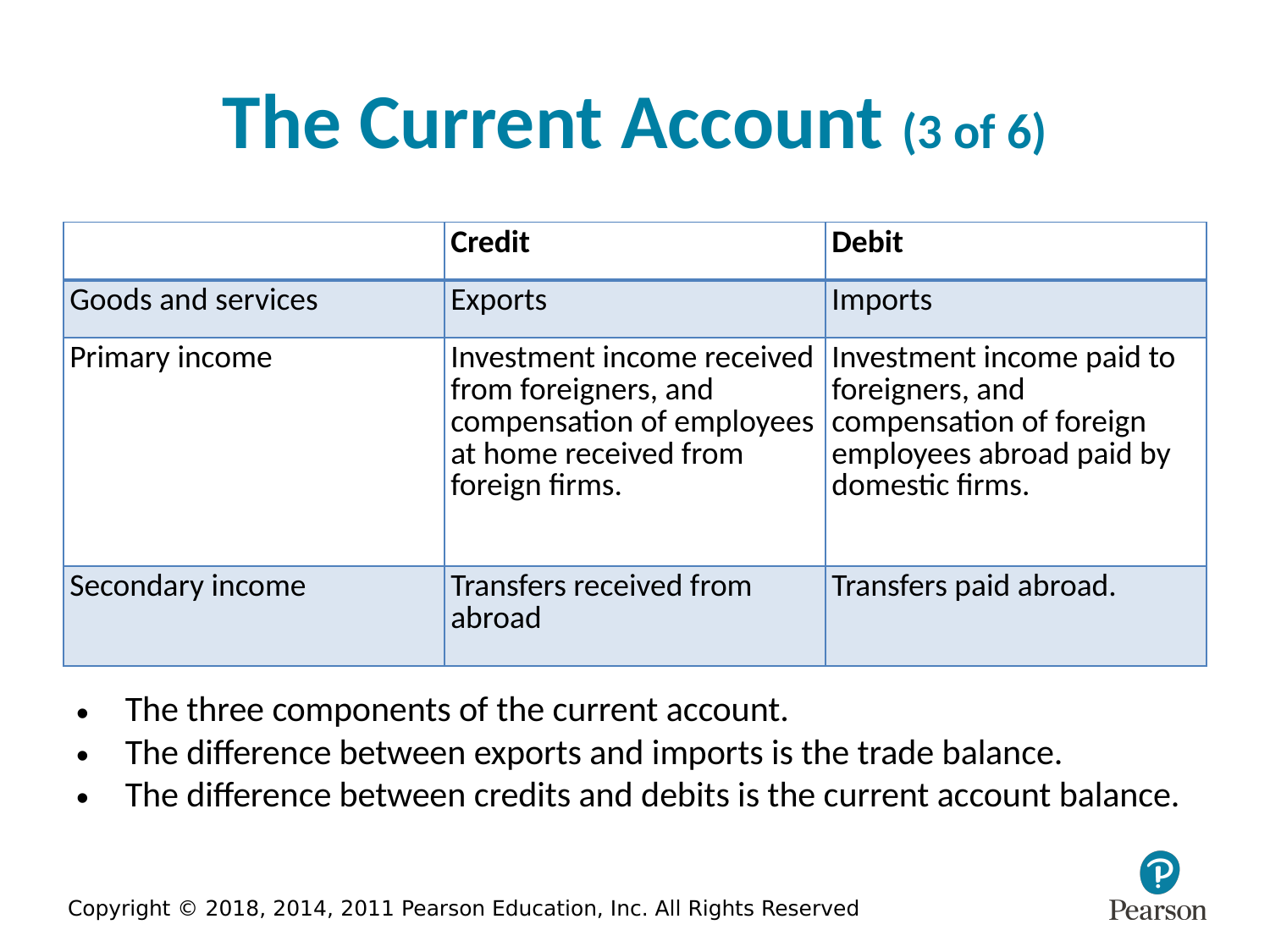

# The Current Account (3 of 6)
| Blank | Credit | Debit |
| --- | --- | --- |
| Goods and services | Exports | Imports |
| Primary income | Investment income received from foreigners, and compensation of employees at home received from foreign firms. | Investment income paid to foreigners, and compensation of foreign employees abroad paid by domestic firms. |
| Secondary income | Transfers received from abroad | Transfers paid abroad. |
The three components of the current account.
The difference between exports and imports is the trade balance.
The difference between credits and debits is the current account balance.